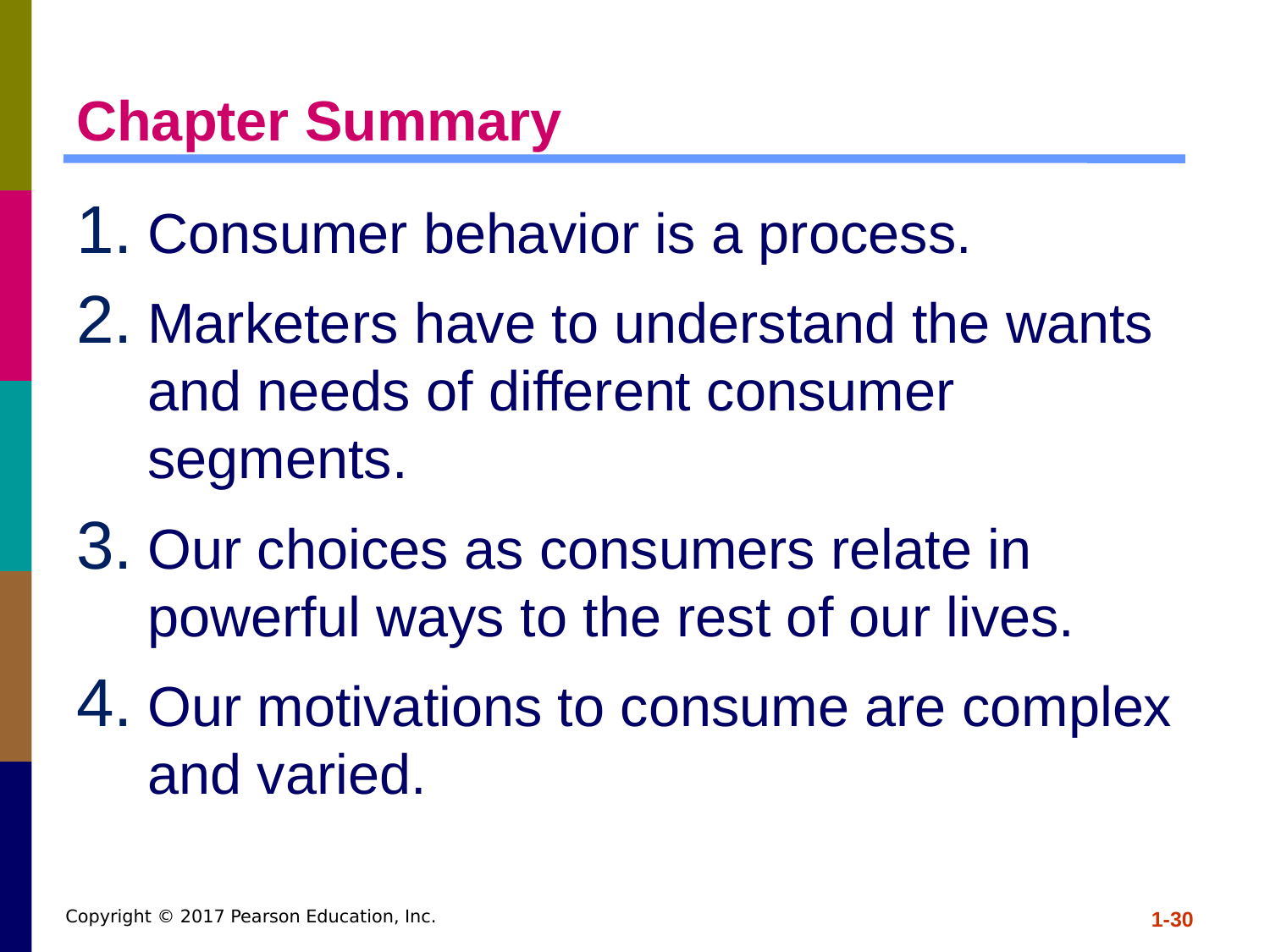

# Chapter Summary
Consumer behavior is a process.
Marketers have to understand the wants and needs of different consumer segments.
Our choices as consumers relate in powerful ways to the rest of our lives.
Our motivations to consume are complex and varied.

Copyright © 2017 Pearson Education, Inc.

1-30